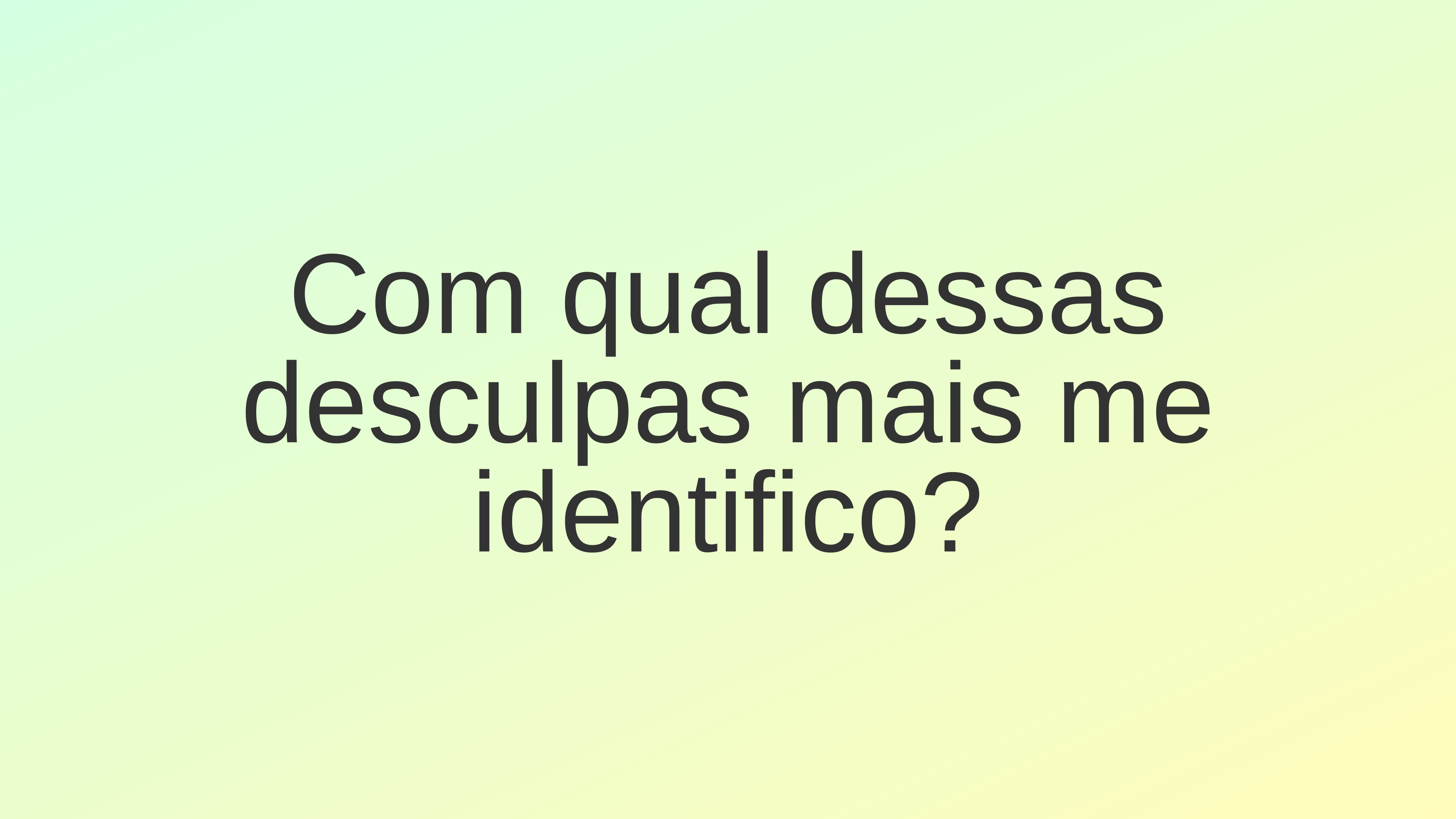

Com qual dessas desculpas mais me identifico?